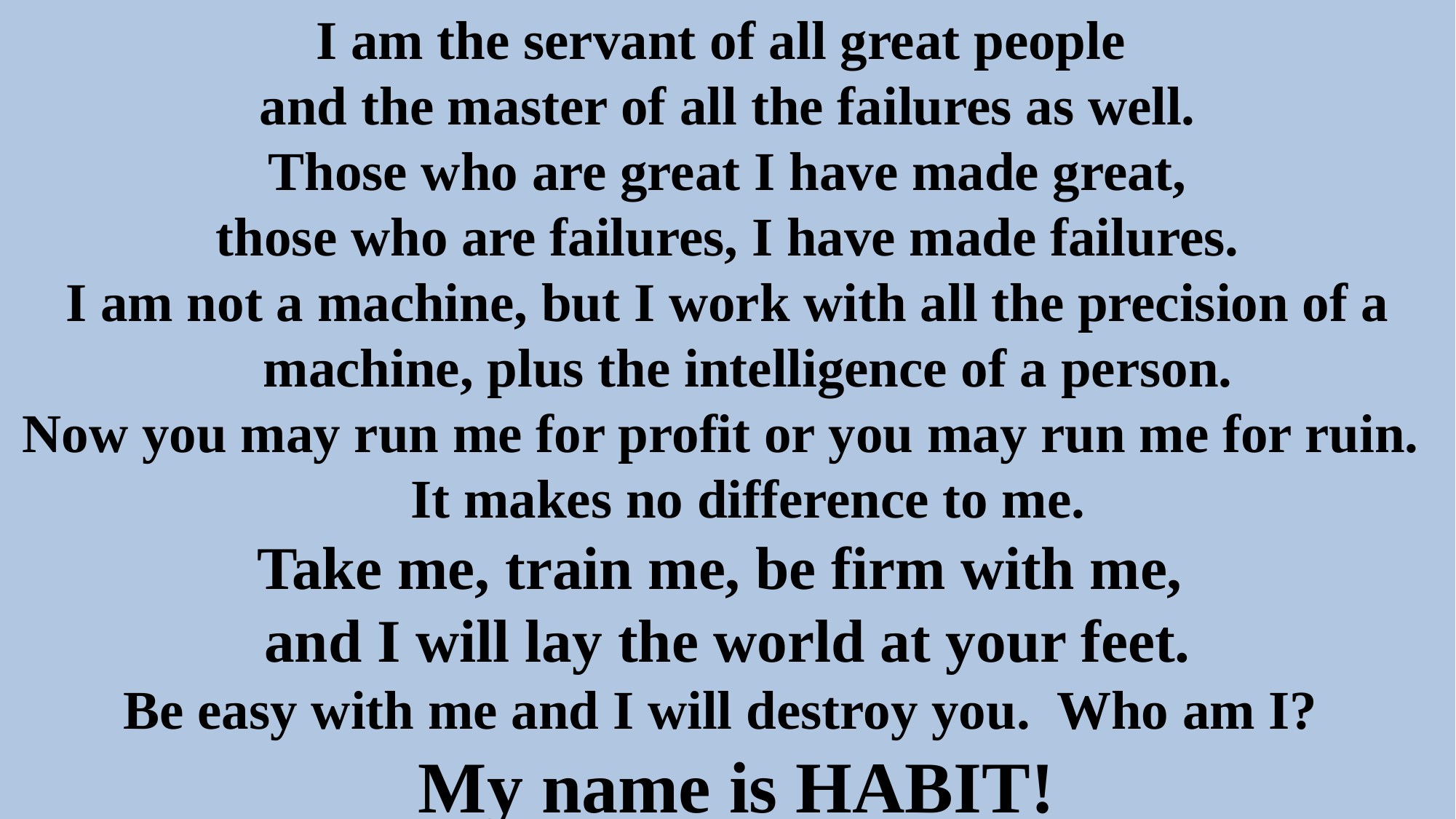

I am the servant of all great people
and the master of all the failures as well.
Those who are great I have made great,
 those who are failures, I have made failures.
I am not a machine, but I work with all the precision of a machine, plus the intelligence of a person.
Now you may run me for profit or you may run me for ruin.  It makes no difference to me.
Take me, train me, be firm with me,
and I will lay the world at your feet.
Be easy with me and I will destroy you.  Who am I?
 My name is HABIT!